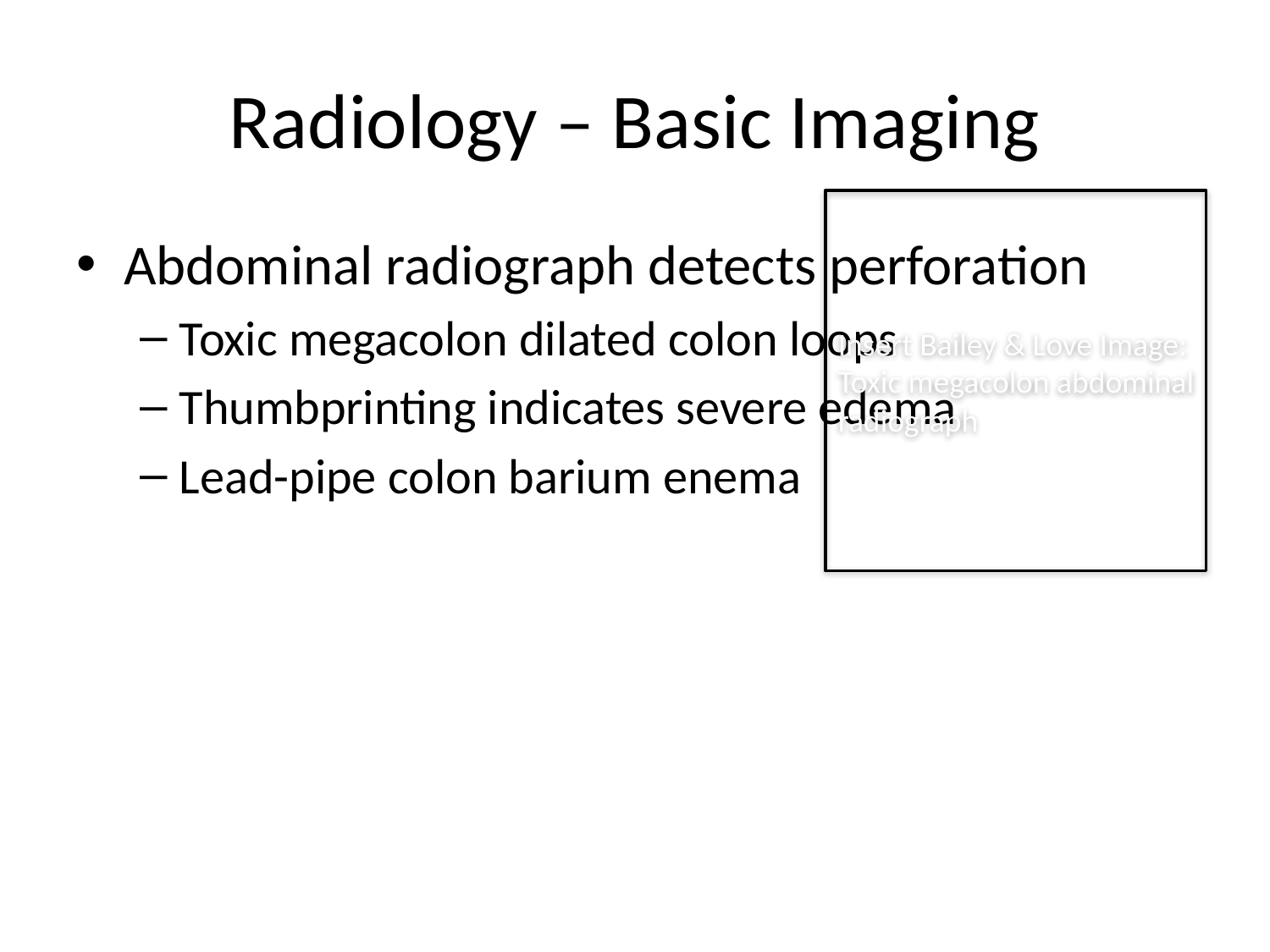

# Radiology – Basic Imaging
Insert Bailey & Love Image:
Toxic megacolon abdominal radiograph
Abdominal radiograph detects perforation
Toxic megacolon dilated colon loops
Thumbprinting indicates severe edema
Lead-pipe colon barium enema